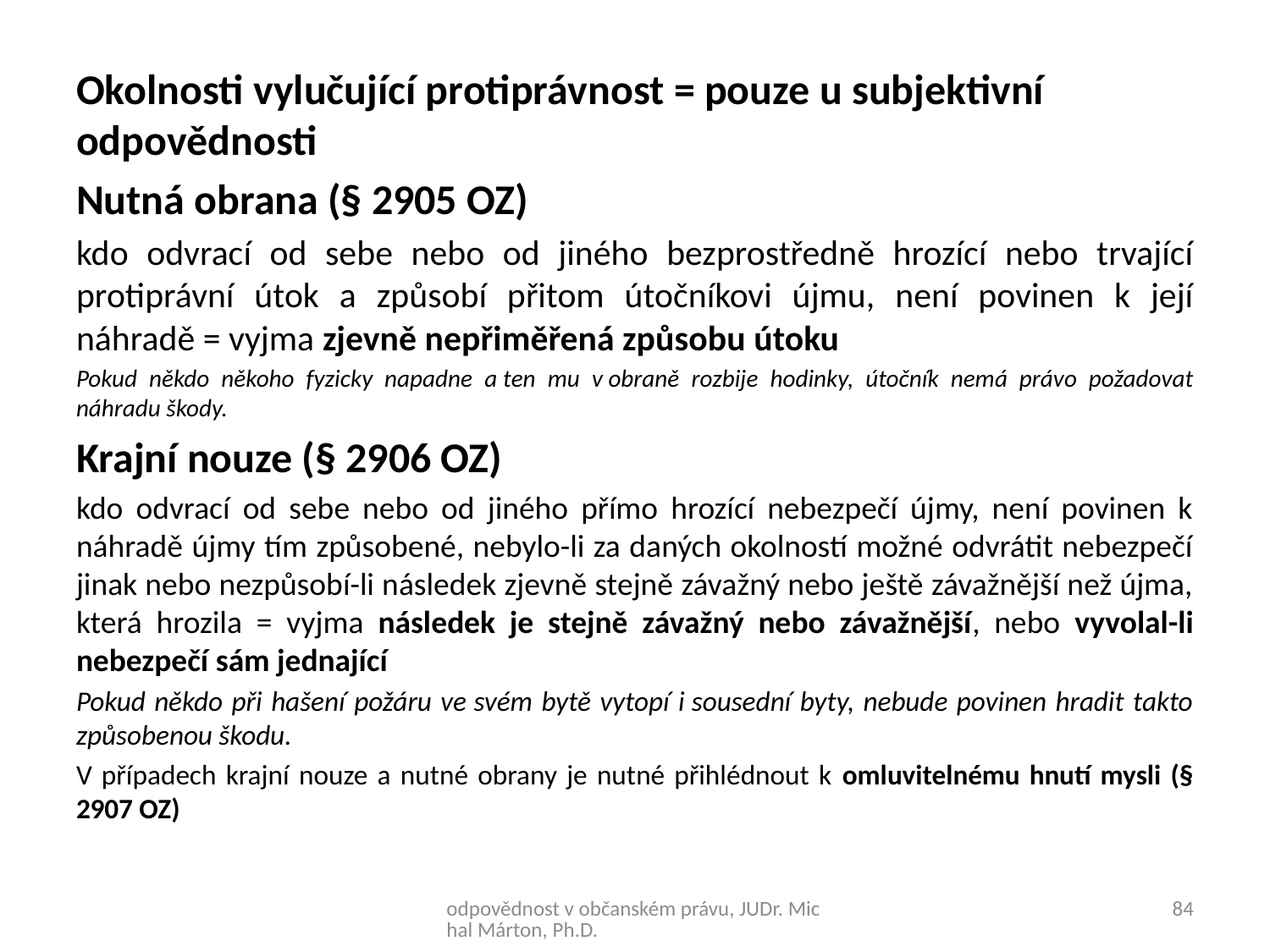

Okolnosti vylučující protiprávnost = pouze u subjektivní odpovědnosti
Nutná obrana (§ 2905 OZ)
kdo odvrací od sebe nebo od jiného bezprostředně hrozící nebo trvající protiprávní útok a způsobí přitom útočníkovi újmu, není povinen k její náhradě = vyjma zjevně nepřiměřená způsobu útoku
Pokud někdo někoho fyzicky napadne a ten mu v obraně rozbije hodinky, útočník nemá právo požadovat náhradu škody.
Krajní nouze (§ 2906 OZ)
kdo odvrací od sebe nebo od jiného přímo hrozící nebezpečí újmy, není povinen k náhradě újmy tím způsobené, nebylo-li za daných okolností možné odvrátit nebezpečí jinak nebo nezpůsobí-li následek zjevně stejně závažný nebo ještě závažnější než újma, která hrozila = vyjma následek je stejně závažný nebo závažnější, nebo vyvolal-li nebezpečí sám jednající
Pokud někdo při hašení požáru ve svém bytě vytopí i sousední byty, nebude povinen hradit takto způsobenou škodu.
V případech krajní nouze a nutné obrany je nutné přihlédnout k omluvitelnému hnutí mysli (§ 2907 OZ)

odpovědnost v občanském právu, JUDr. Michal Márton, Ph.D.
84